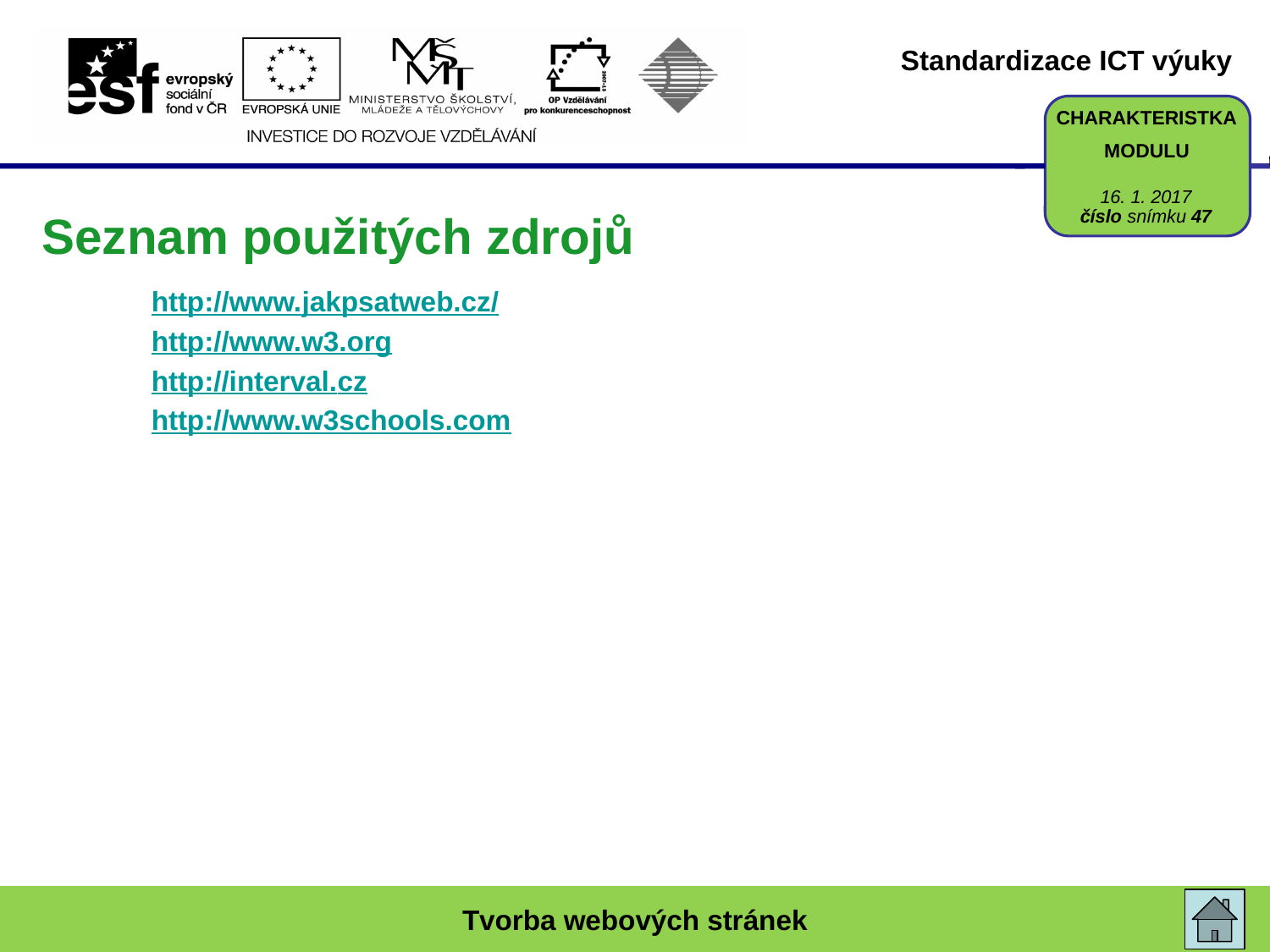

16. 1. 2017
číslo snímku 47
http://www.jakpsatweb.cz/
http://www.w3.org
http://interval.cz
http://www.w3schools.com

Tvorba webových stránek